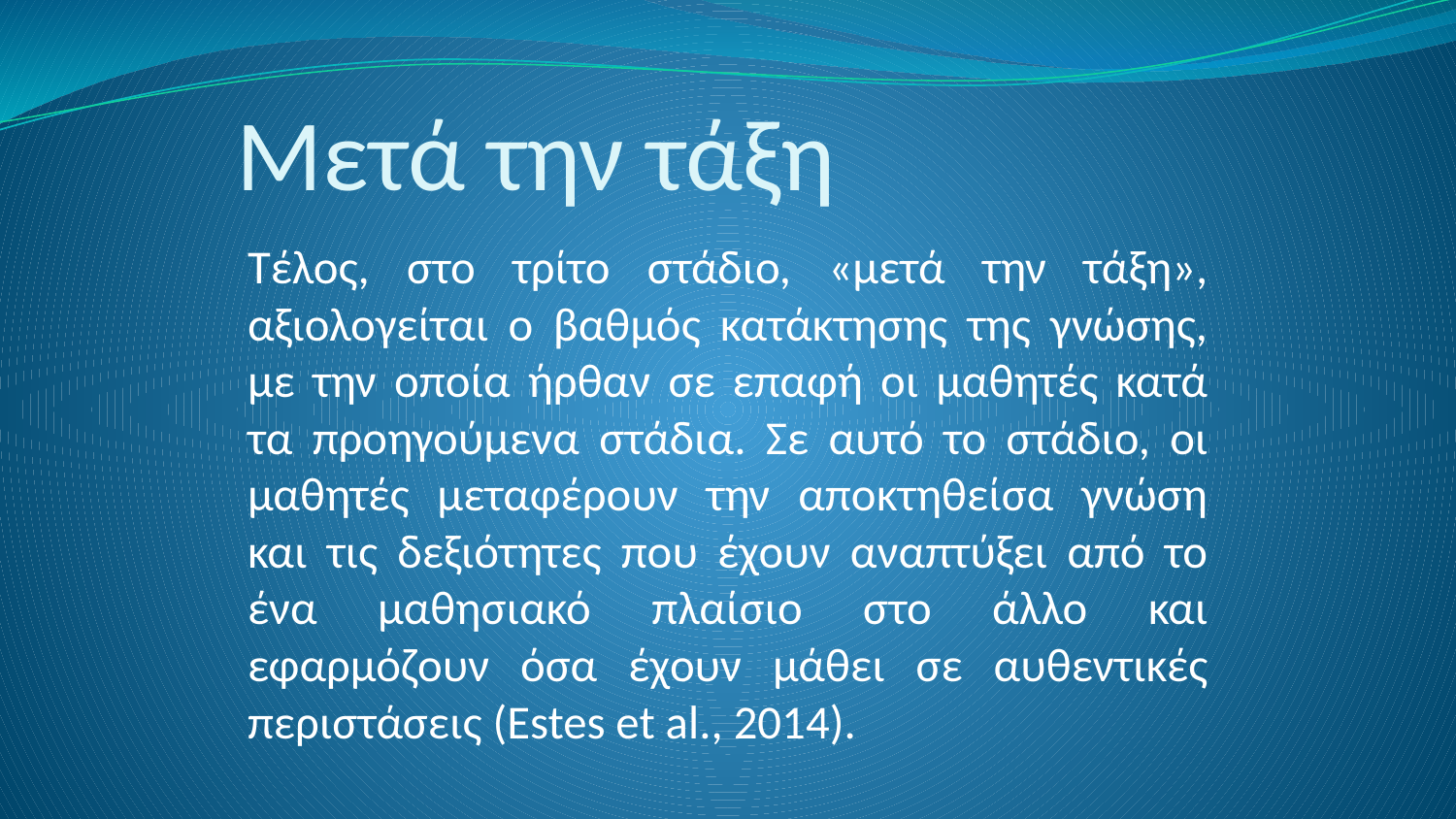

# Μετά την τάξη

Τέλος, στο τρίτο στάδιο, «μετά την τάξη», αξιολογείται ο βαθμός κατάκτησης της γνώσης, με την οποία ήρθαν σε επαφή οι μαθητές κατά τα προηγούμενα στάδια. Σε αυτό το στάδιο, οι μαθητές μεταφέρουν την αποκτηθείσα γνώση και τις δεξιότητες που έχουν αναπτύξει από το ένα μαθησιακό πλαίσιο στο άλλο και εφαρμόζουν όσα έχουν μάθει σε αυθεντικές περιστάσεις (Estes et al., 2014).